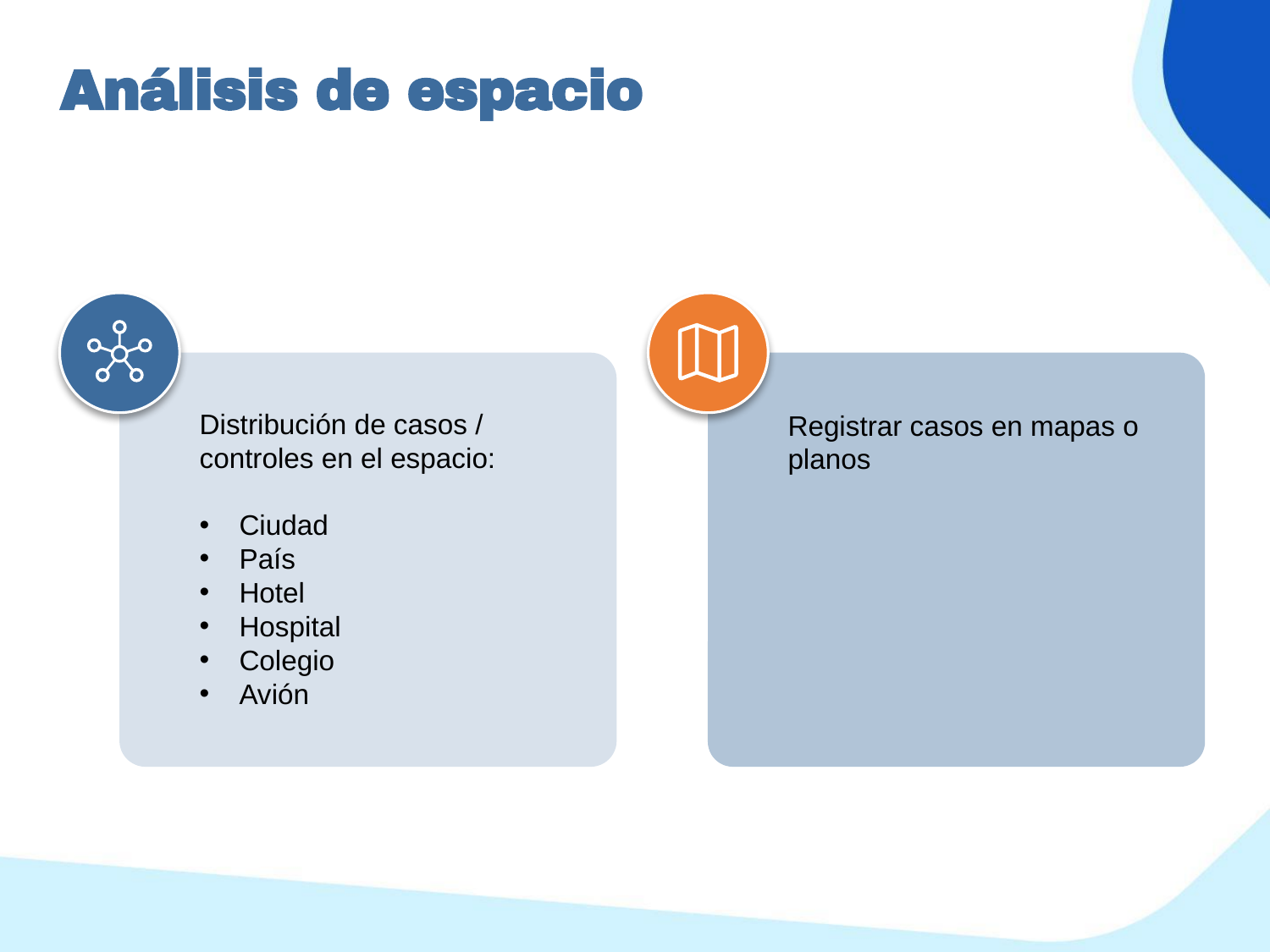

Análisis de espacio

Distribución de casos / controles en el espacio:

Ciudad
País
Hotel
Hospital
Colegio
Avión
Registrar casos en mapas o planos